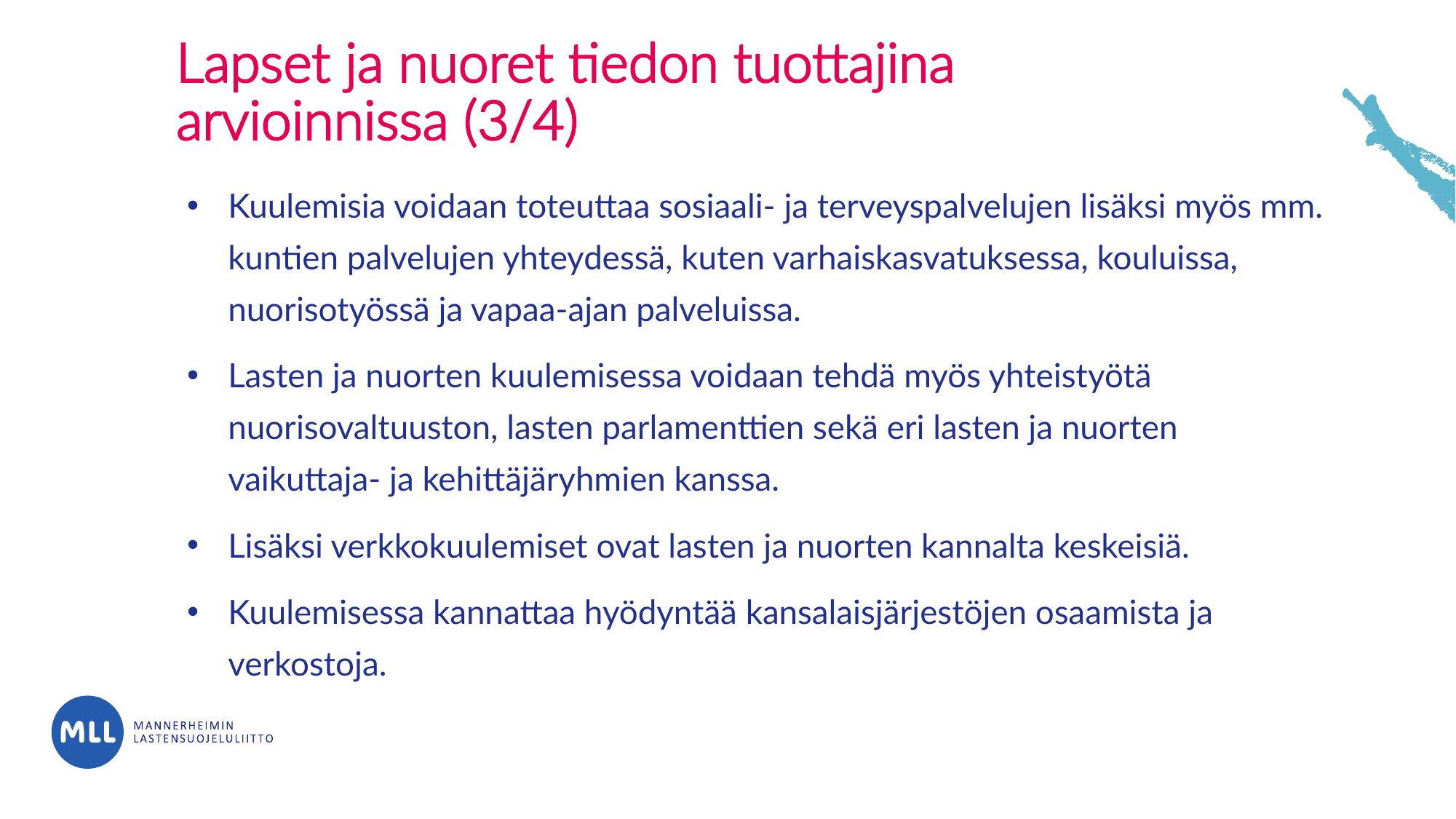

# Lapset ja nuoret tiedon tuottajina arvioinnissa (3/4)
Kuulemisia voidaan toteuttaa sosiaali- ja terveyspalvelujen lisäksi myös mm. kuntien palvelujen yhteydessä, kuten varhaiskasvatuksessa, kouluissa, nuorisotyössä ja vapaa-ajan palveluissa.
Lasten ja nuorten kuulemisessa voidaan tehdä myös yhteistyötä nuorisovaltuuston, lasten parlamenttien sekä eri lasten ja nuorten vaikuttaja- ja kehittäjäryhmien kanssa.
Lisäksi verkkokuulemiset ovat lasten ja nuorten kannalta keskeisiä.
Kuulemisessa kannattaa hyödyntää kansalaisjärjestöjen osaamista ja verkostoja.